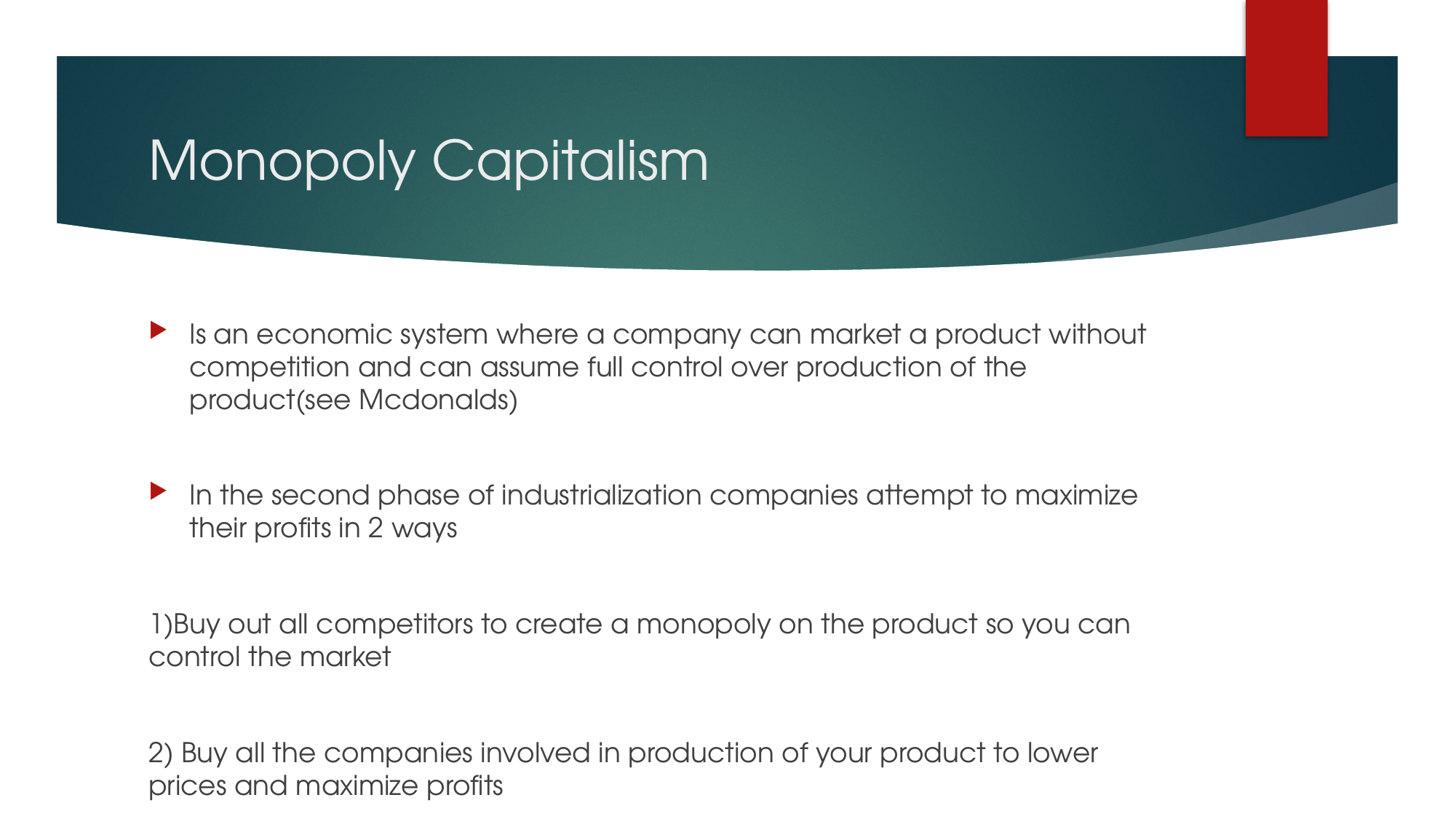

# Monopoly Capitalism
Is an economic system where a company can market a product without competition and can assume full control over production of the product(see Mcdonalds)

In the second phase of industrialization companies attempt to maximize their profits in 2 ways

1)Buy out all competitors to create a monopoly on the product so you can control the market

2) Buy all the companies involved in production of your product to lower prices and maximize profits